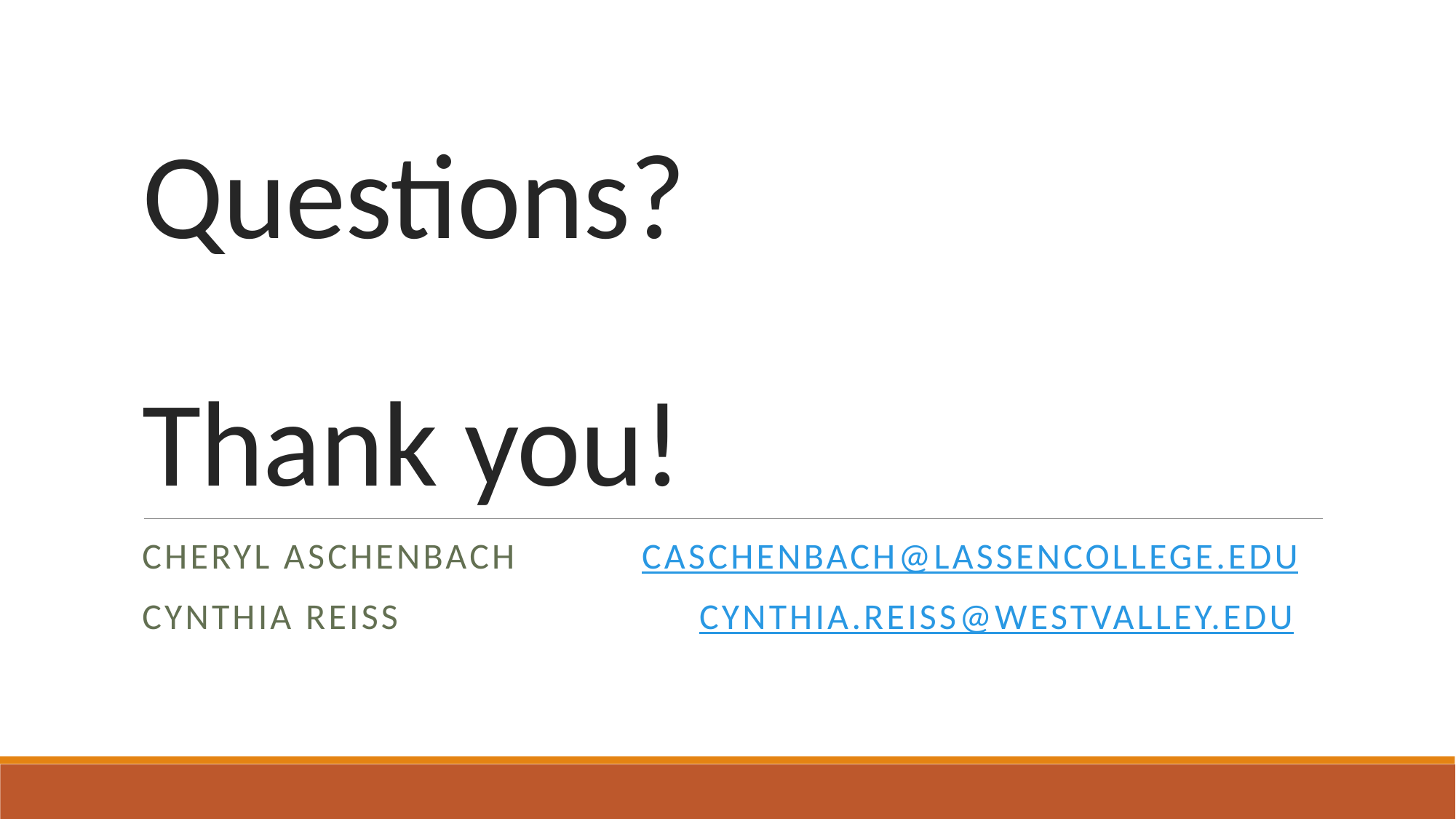

# Questions? Thank you!
Cheryl aschenbach           caschenbach@lassencollege.edu
Cynthia reiss			 cynthia.reiss@westvalley.edu